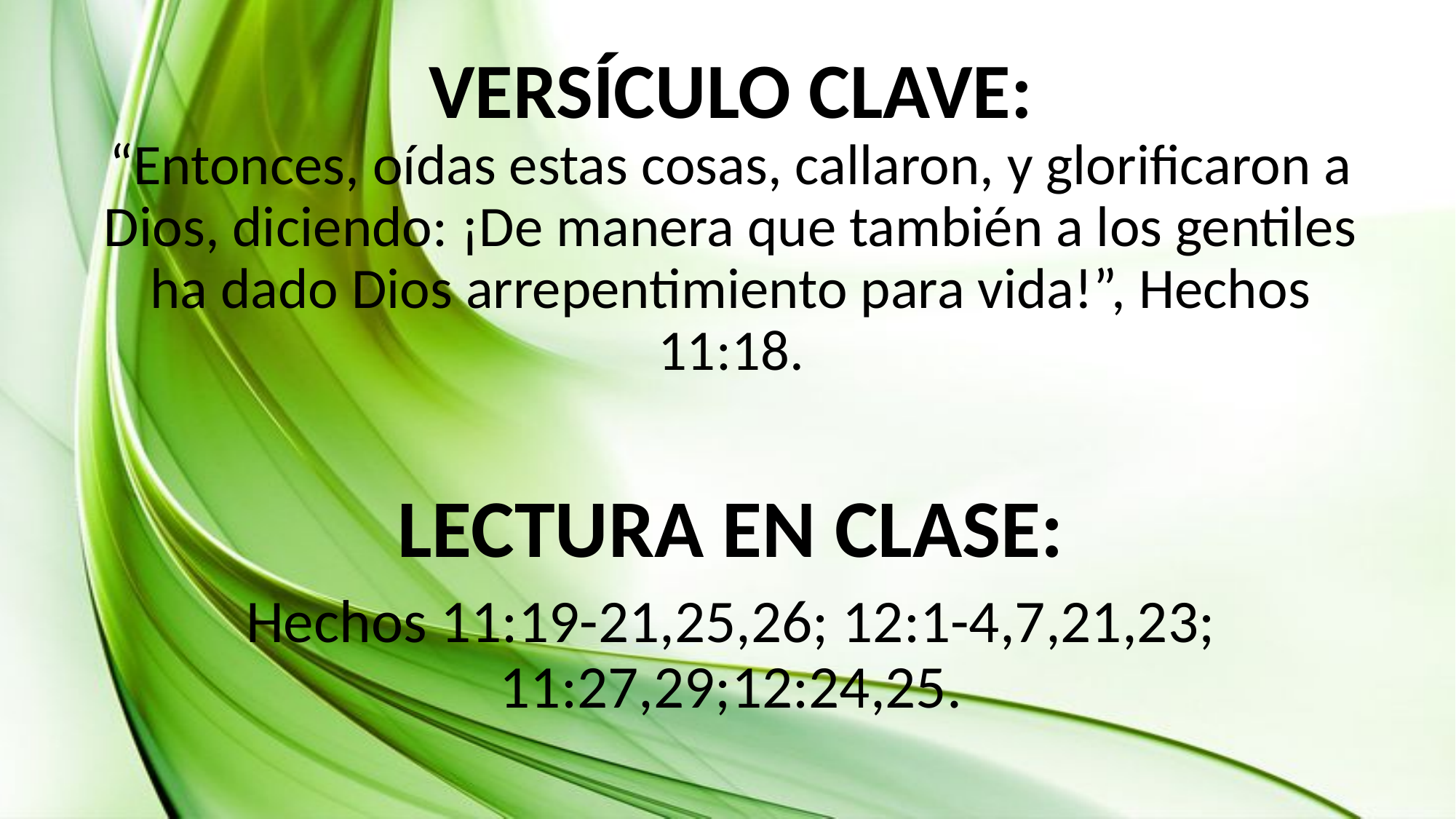

# VERSÍCULO CLAVE: “Entonces, oídas estas cosas, callaron, y glorificaron a Dios, diciendo: ¡De manera que también a los gentiles ha dado Dios arrepentimiento para vida!”, Hechos 11:18.
LECTURA EN CLASE:
Hechos 11:19-21,25,26; 12:1-4,7,21,23; 11:27,29;12:24,25.